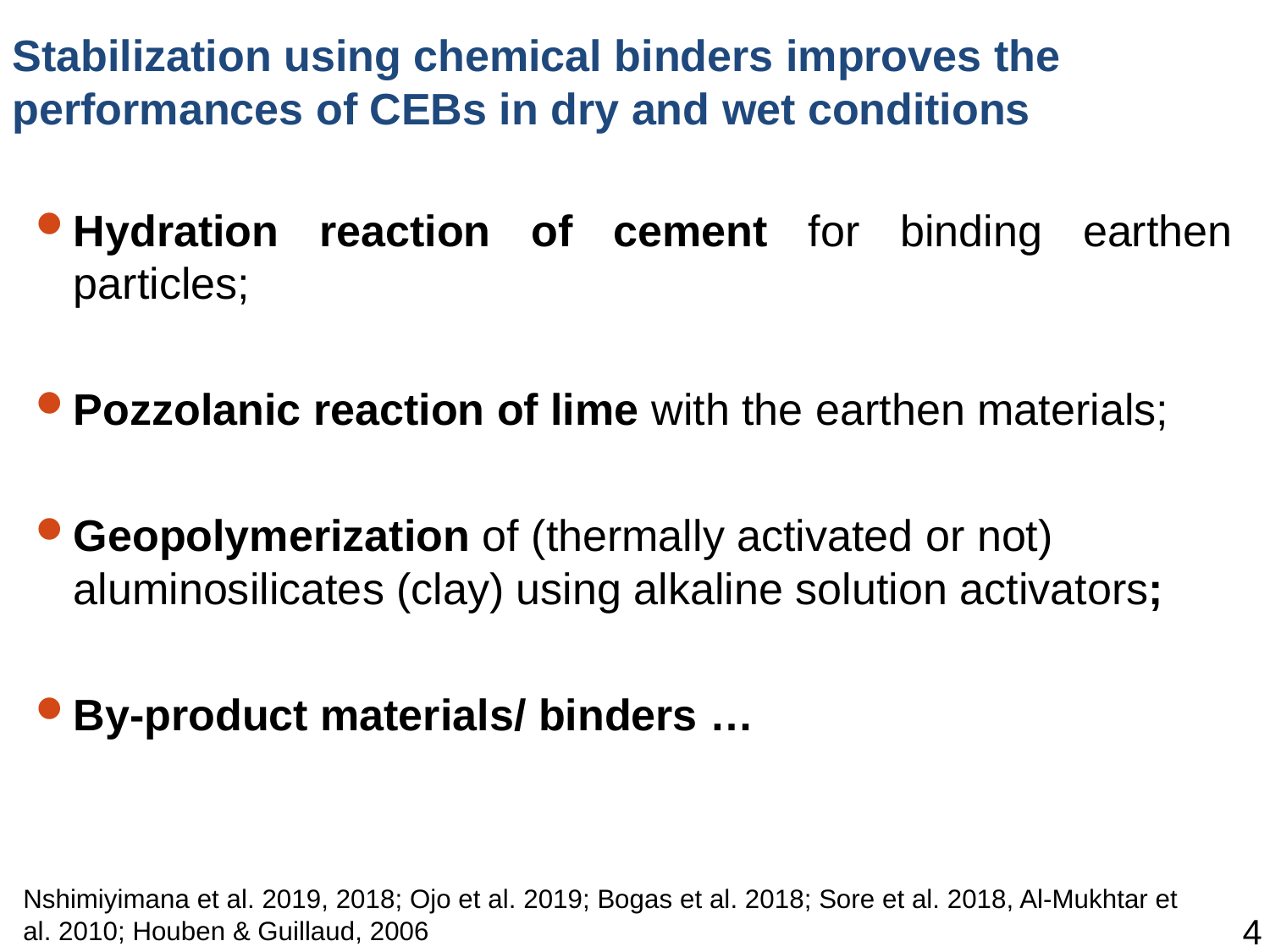

Stabilization using chemical binders improves the performances of CEBs in dry and wet conditions
#
Hydration reaction of cement for binding earthen particles;

Pozzolanic reaction of lime with the earthen materials;

Geopolymerization of (thermally activated or not) aluminosilicates (clay) using alkaline solution activators;

By-product materials/ binders …
Nshimiyimana et al. 2019, 2018; Ojo et al. 2019; Bogas et al. 2018; Sore et al. 2018, Al-Mukhtar et al. 2010; Houben & Guillaud, 2006
4